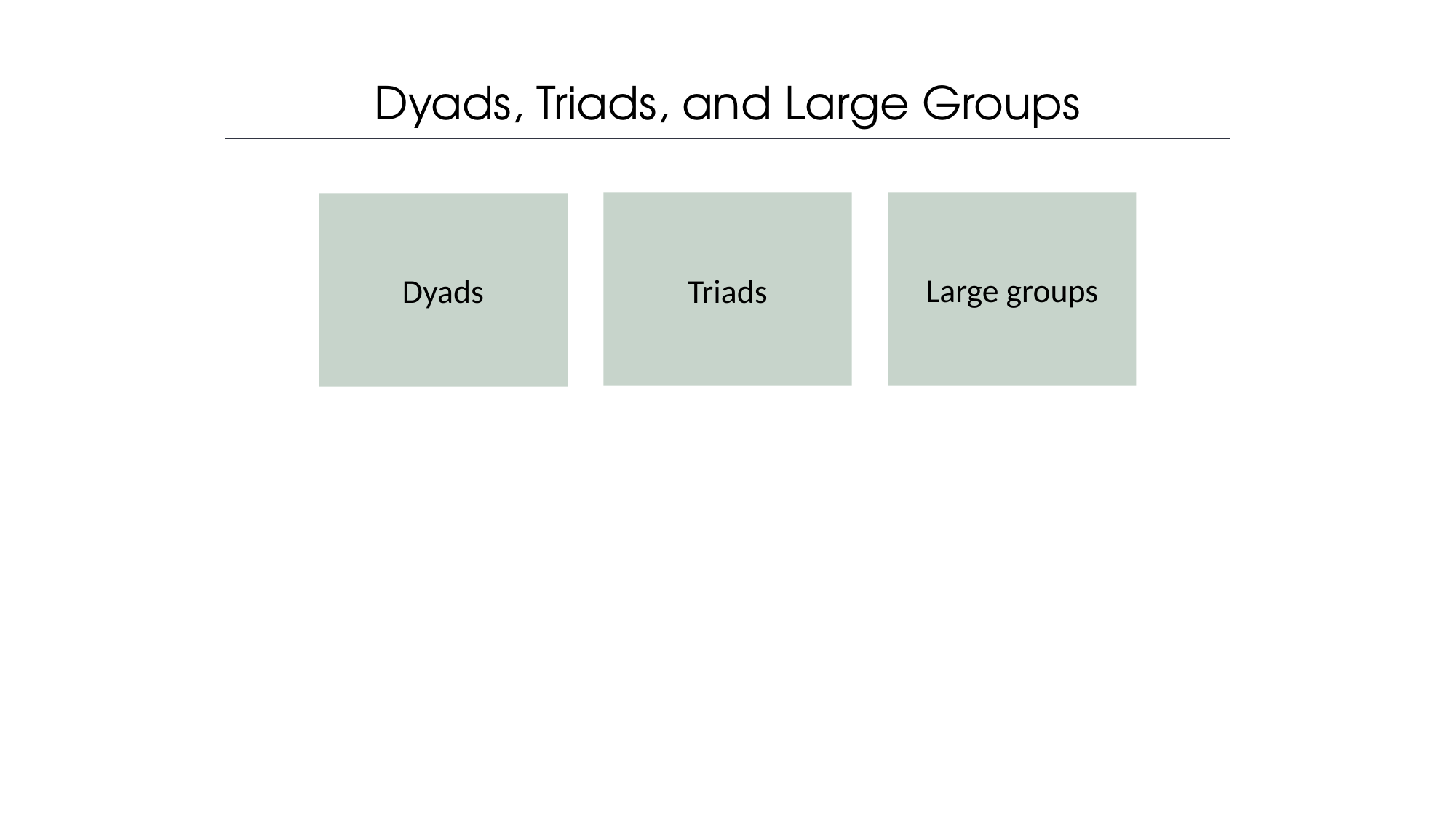

Dyads, Triads, and Large Groups
HAWKES LEARNING

Triads

Large groups

Dyads